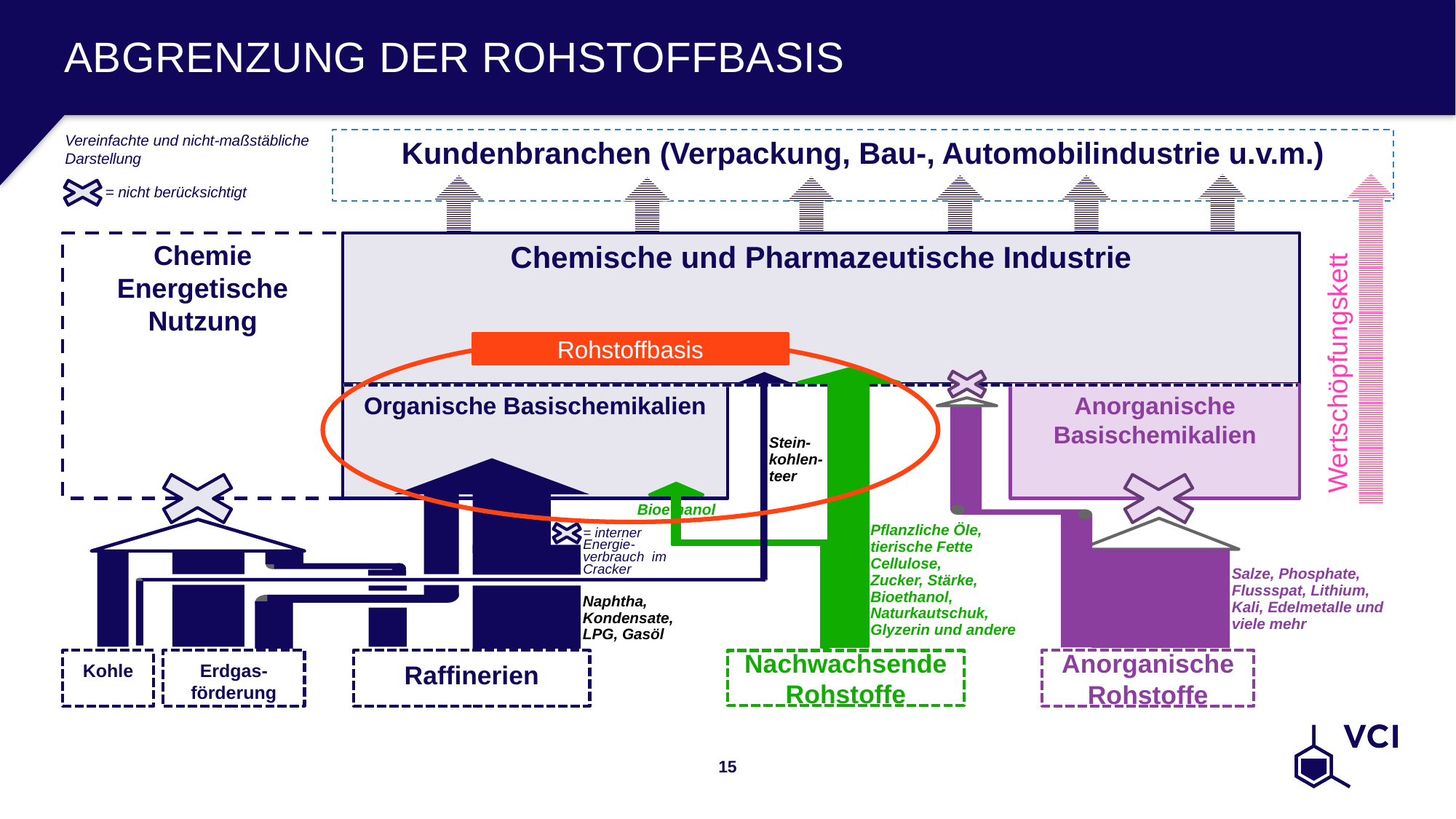

# Abgrenzung der Rohstoffbasis
Vereinfachte und nicht-maßstäbliche Darstellung
Kundenbranchen (Verpackung, Bau-, Automobilindustrie u.v.m.)

= nicht berücksichtigt
Chemie
Energetische Nutzung
Chemische und Pharmazeutische Industrie
Rohstoffbasis

Wertschöpfungskette

Organische Basischemikalien
Anorganische Basischemikalien

Stein-kohlen-teer

Bioethanol
Pflanzliche Öle, tierische Fette
Cellulose,
Zucker, Stärke, Bioethanol,   Naturkautschuk, Glyzerin und andere

= interner Energie-verbrauch  im Cracker
Salze, Phosphate,
Flussspat, Lithium, Kali, Edelmetalle und viele mehr

Naphtha, Kondensate,
LPG, Gasöl
Kohle
Erdgas-förderung
Raffinerien
Nachwachsende Rohstoffe
Anorganische Rohstoffe
15